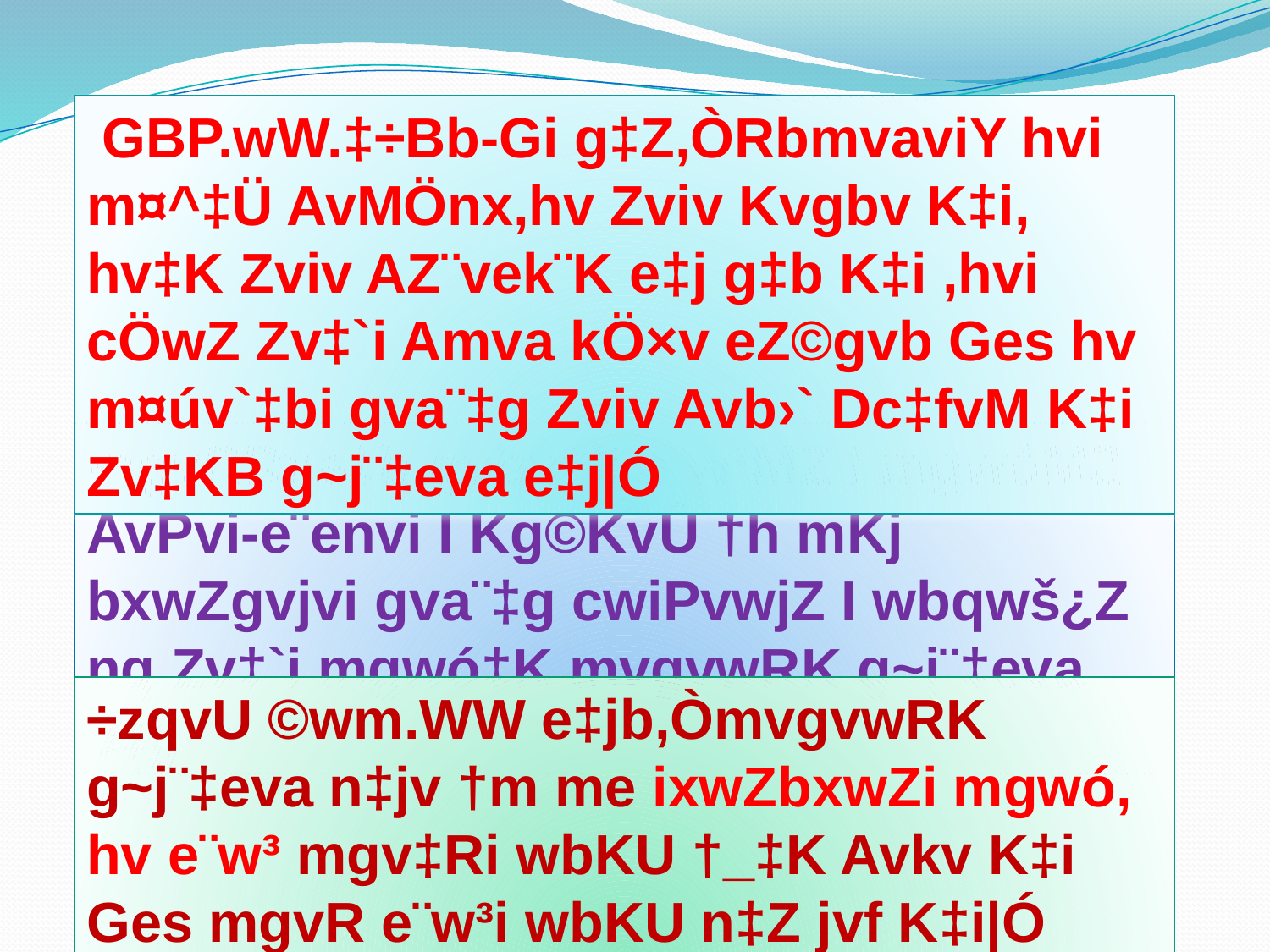

GBP.wW.‡÷Bb-Gi g‡Z,ÒRbmvaviY hvi m¤^‡Ü AvMÖnx,hv Zviv Kvgbv K‡i, hv‡K Zviv AZ¨vek¨K e‡j g‡b K‡i ,hvi cÖwZ Zv‡`i Amva kÖ×v eZ©gvb Ges hv m¤úv`‡bi gva¨‡g Zviv Avb›` Dc‡fvM K‡i Zv‡KB g~j¨‡eva e‡j|Ó
mgvRRxe‡b gvby‡li e¨w³MZ I mgwóMZ AvPvi-e¨envi I Kg©KvÛ †h mKj bxwZgvjvi gva¨‡g cwiPvwjZ I wbqwš¿Z nq Zv‡`i mgwó‡K mvgvwRK g~j¨‡eva e‡j|
÷zqvU ©wm.WW e‡jb,ÒmvgvwRK g~j¨‡eva n‡jv †m me ixwZbxwZi mgwó, hv e¨w³ mgv‡Ri wbKU †_‡K Avkv K‡i Ges mgvR e¨w³i wbKU n‡Z jvf K‡i|Ó